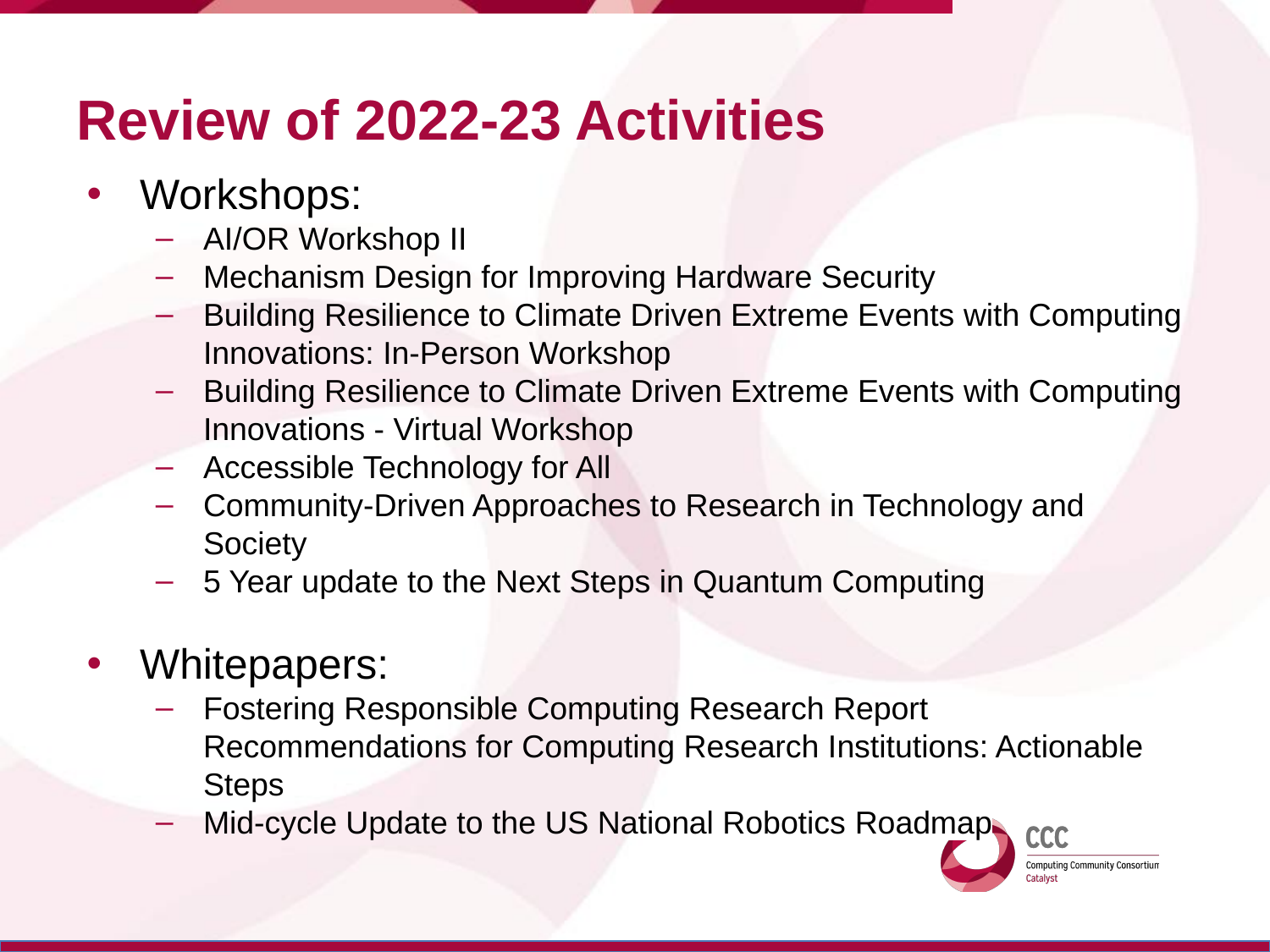

# Review of 2022-23 Activities
Workshops:
AI/OR Workshop II
Mechanism Design for Improving Hardware Security
Building Resilience to Climate Driven Extreme Events with Computing Innovations: In-Person Workshop
Building Resilience to Climate Driven Extreme Events with Computing Innovations - Virtual Workshop
Accessible Technology for All
Community-Driven Approaches to Research in Technology and Society
5 Year update to the Next Steps in Quantum Computing

Whitepapers:
Fostering Responsible Computing Research Report Recommendations for Computing Research Institutions: Actionable Steps
Mid-cycle Update to the US National Robotics Roadmap